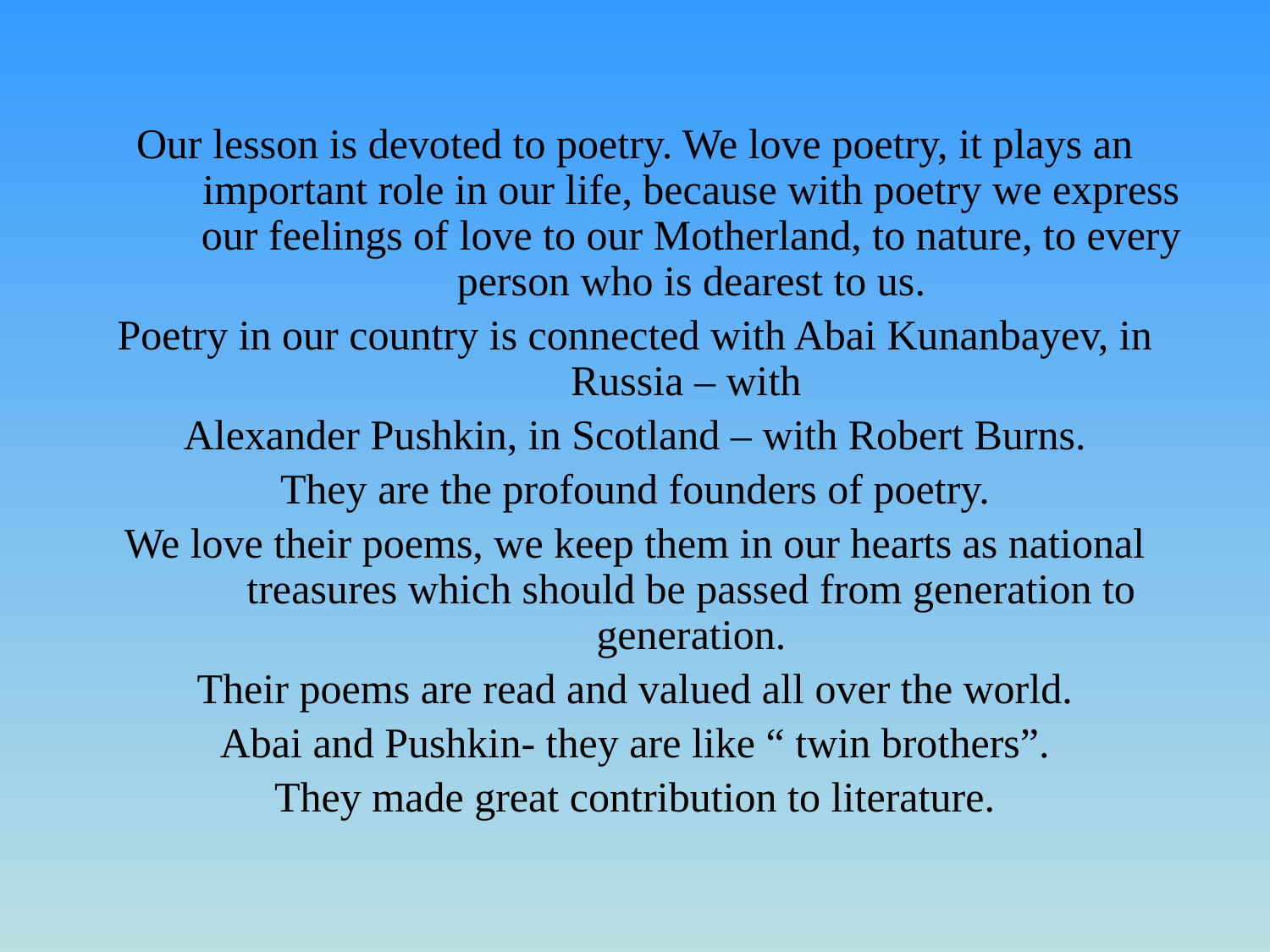

Our lesson is devoted to poetry. We love poetry, it plays an important role in our life, because with poetry we express our feelings of love to our Motherland, to nature, to every person who is dearest to us.
Poetry in our country is connected with Abai Kunanbayev, in Russia – with
Alexander Pushkin, in Scotland – with Robert Burns.
They are the profound founders of poetry.
We love their poems, we keep them in our hearts as national treasures which should be passed from generation to generation.
Their poems are read and valued all over the world.
Abai and Pushkin- they are like “ twin brothers”.
They made great contribution to literature.